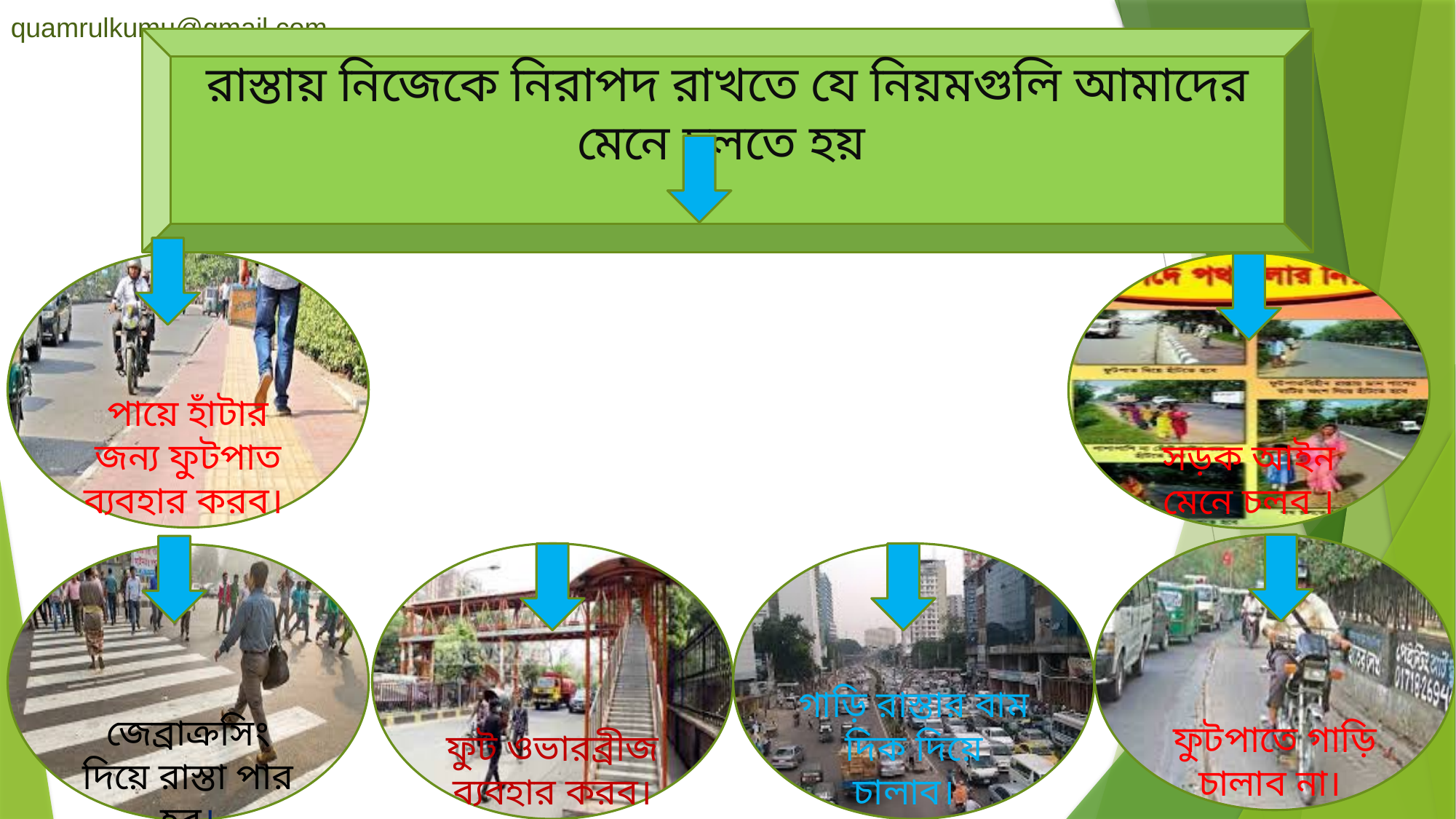

রাস্তায় নিজেকে নিরাপদ রাখতে যে নিয়মগুলি আমাদের মেনে চলতে হয়

পায়ে হাঁটার জন্য ফুটপাত ব্যবহার করব।

সড়ক আইন মেনে চলব ।

ফুটপাতে গাড়ি চালাব না।

ফুট ওভারব্রীজ ব্যবহার করব।

গাড়ি রাস্তার বাম দিক দিয়ে চালাব।

জেব্রাক্রসিং দিয়ে রাস্তা পার হব।